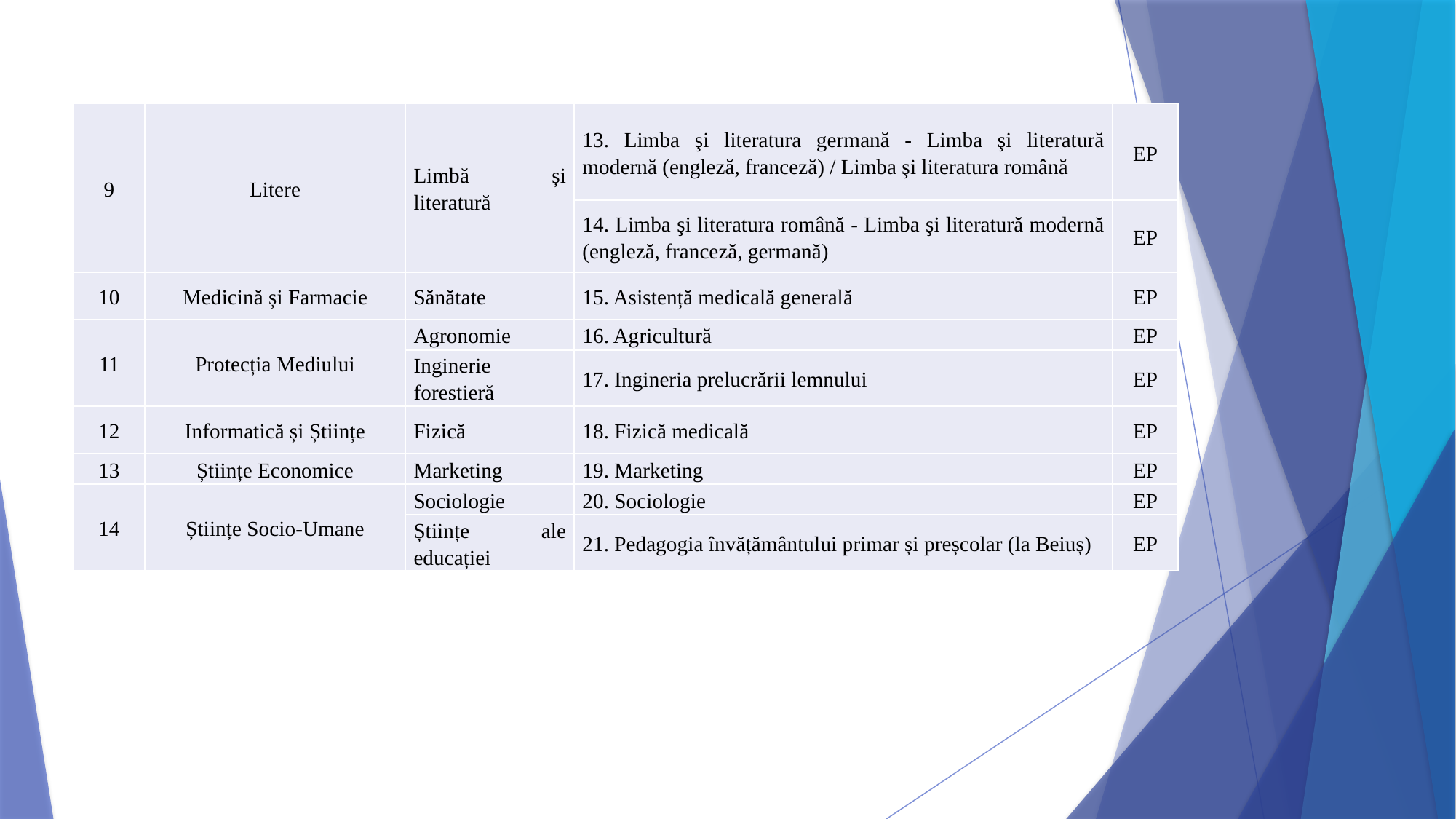

| 9 | Litere | Limbă și literatură | 13. Limba şi literatura germană - Limba şi literatură modernă (engleză, franceză) / Limba şi literatura română | EP |
| --- | --- | --- | --- | --- |
|  |  |  | 14. Limba şi literatura română - Limba şi literatură modernă (engleză, franceză, germană) | EP |
| 10 | Medicină și Farmacie | Sănătate | 15. Asistență medicală generală | EP |
| 11 | Protecția Mediului | Agronomie | 16. Agricultură | EP |
|  |  | Inginerie forestieră | 17. Ingineria prelucrării lemnului | EP |
| 12 | Informatică și Științe | Fizică | 18. Fizică medicală | EP |
| 13 | Științe Economice | Marketing | 19. Marketing | EP |
| 14 | Științe Socio-Umane | Sociologie | 20. Sociologie | EP |
|  |  | Științe ale educației | 21. Pedagogia învățământului primar și preșcolar (la Beiuș) | EP |